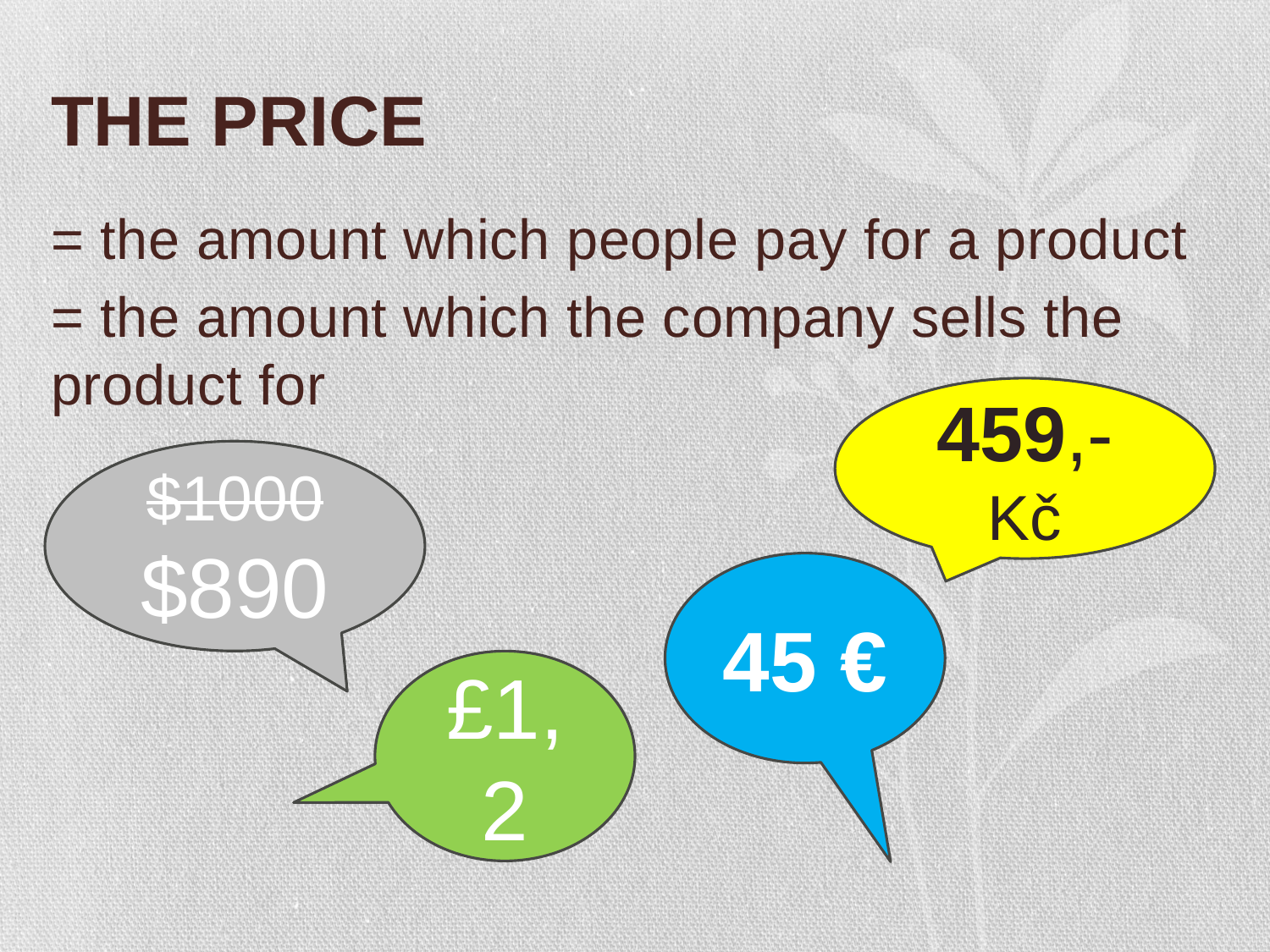

# THE PRICE
= the amount which people pay for a product
= the amount which the company sells the product for
459,- Kč
$1000
$890
45 €
£1,2